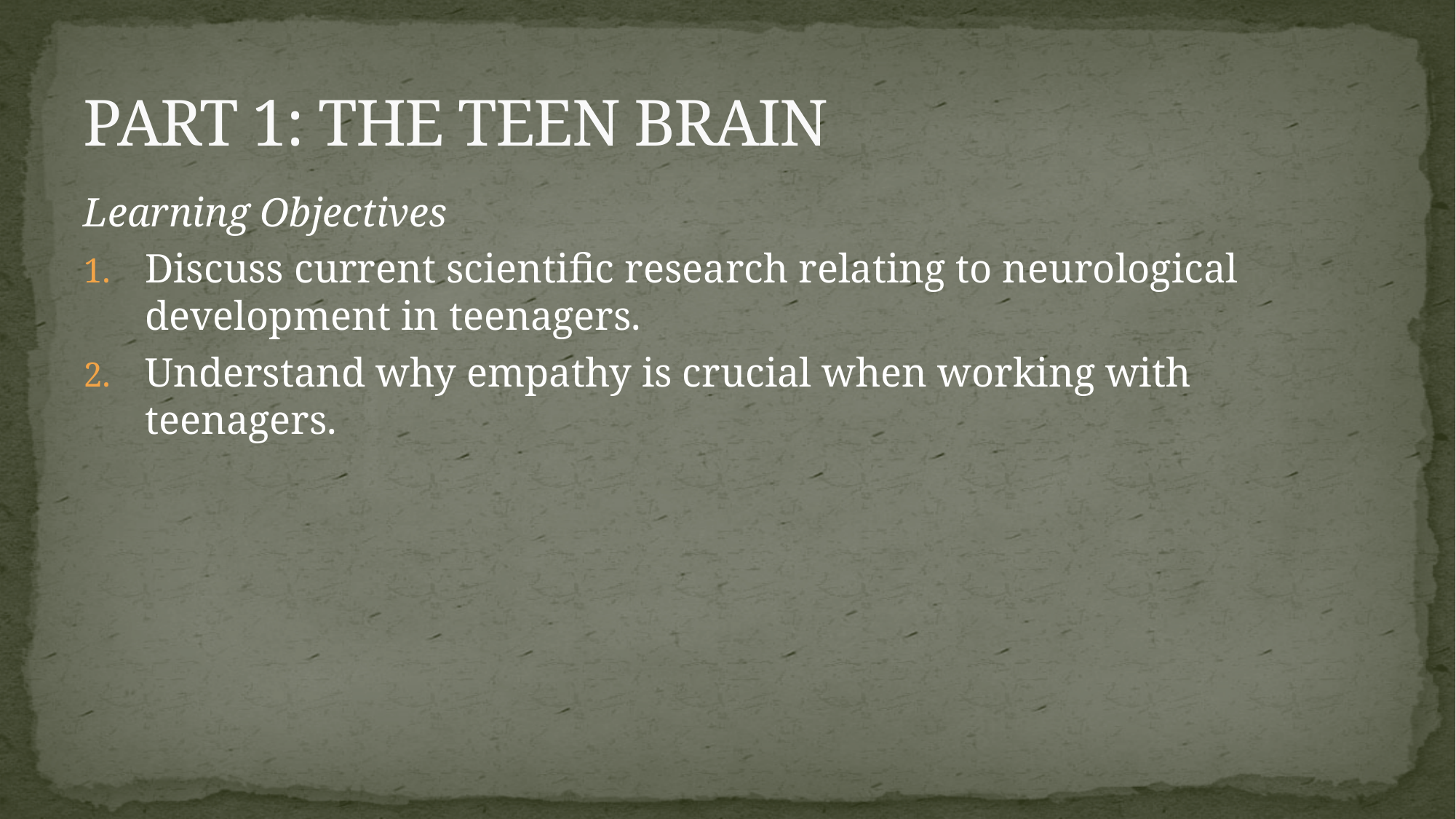

# PART 1: THE TEEN BRAIN
Learning Objectives
Discuss current scientific research relating to neurological development in teenagers.
Understand why empathy is crucial when working with teenagers.